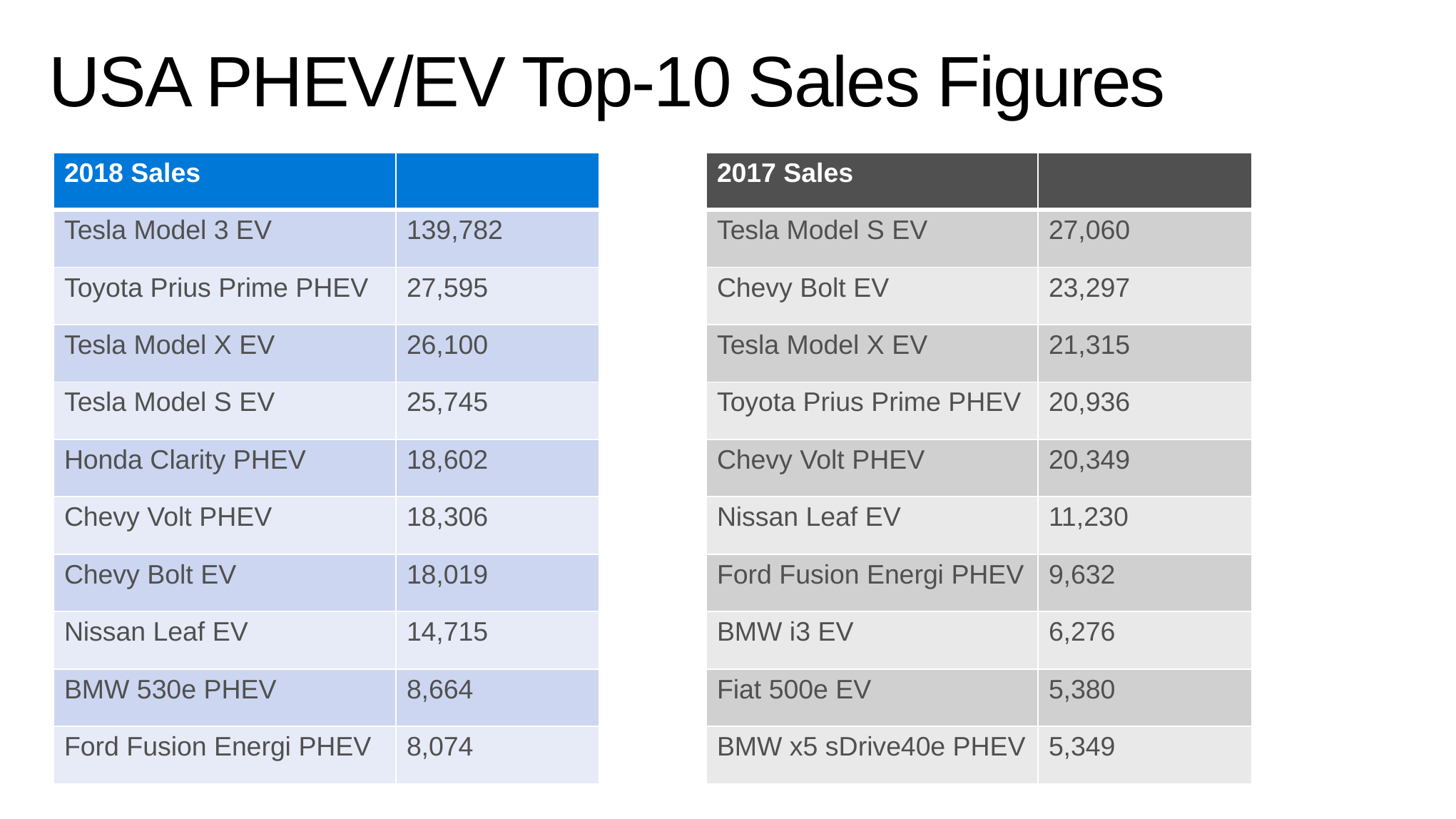

# USA PHEV/EV Top-10 Sales Figures
| 2017 Sales |  |
| --- | --- |
| Tesla Model S EV | 27,060 |
| Chevy Bolt EV | 23,297 |
| Tesla Model X EV | 21,315 |
| Toyota Prius Prime PHEV | 20,936 |
| Chevy Volt PHEV | 20,349 |
| Nissan Leaf EV | 11,230 |
| Ford Fusion Energi PHEV | 9,632 |
| BMW i3 EV | 6,276 |
| Fiat 500e EV | 5,380 |
| BMW x5 sDrive40e PHEV | 5,349 |
| 2018 Sales |  |
| --- | --- |
| Tesla Model 3 EV | 139,782 |
| Toyota Prius Prime PHEV | 27,595 |
| Tesla Model X EV | 26,100 |
| Tesla Model S EV | 25,745 |
| Honda Clarity PHEV | 18,602 |
| Chevy Volt PHEV | 18,306 |
| Chevy Bolt EV | 18,019 |
| Nissan Leaf EV | 14,715 |
| BMW 530e PHEV | 8,664 |
| Ford Fusion Energi PHEV | 8,074 |